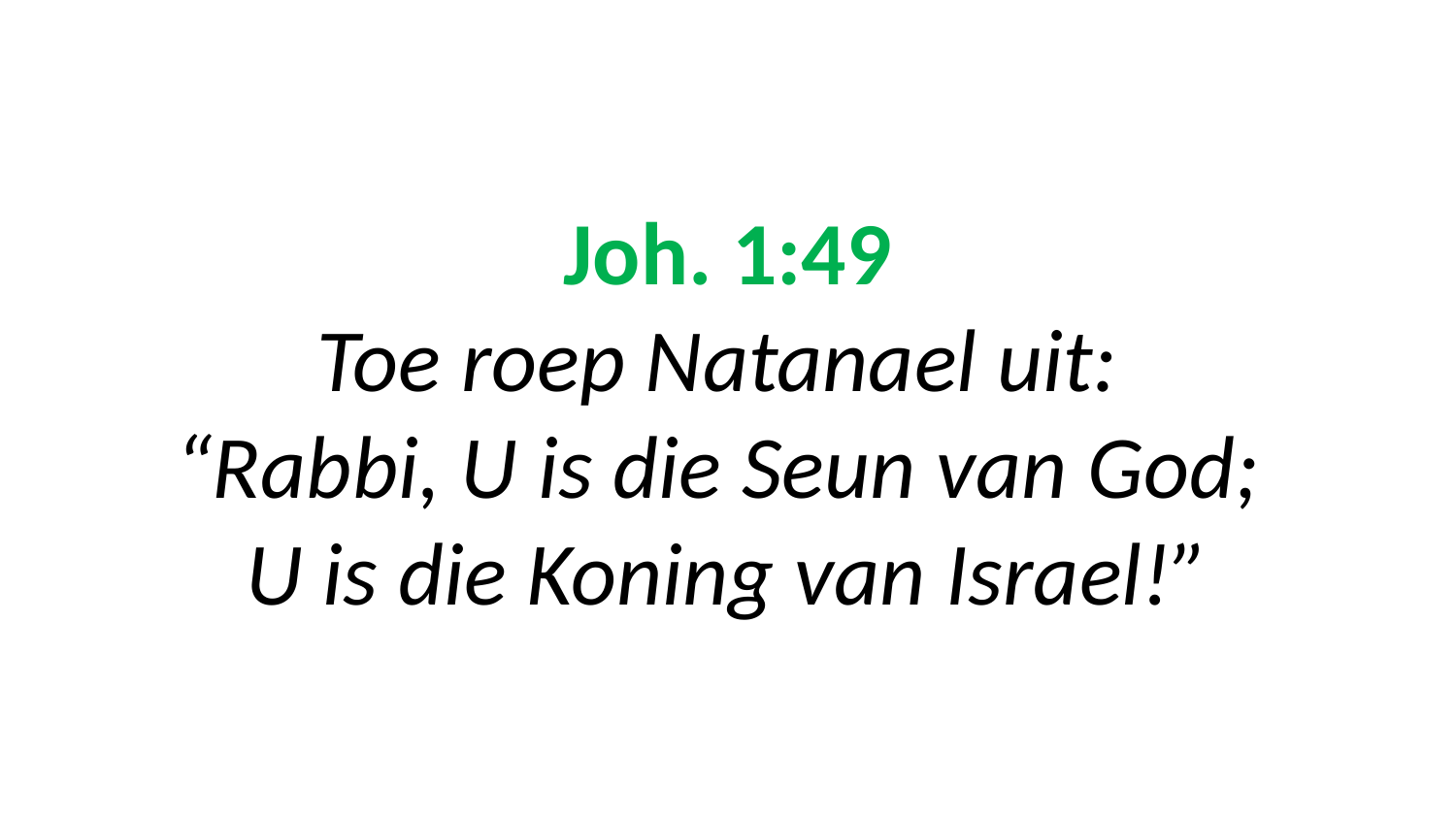

# Joh. 1:49 Toe roep Natanael uit: “Rabbi, U is die Seun van God; U is die Koning van Israel!”